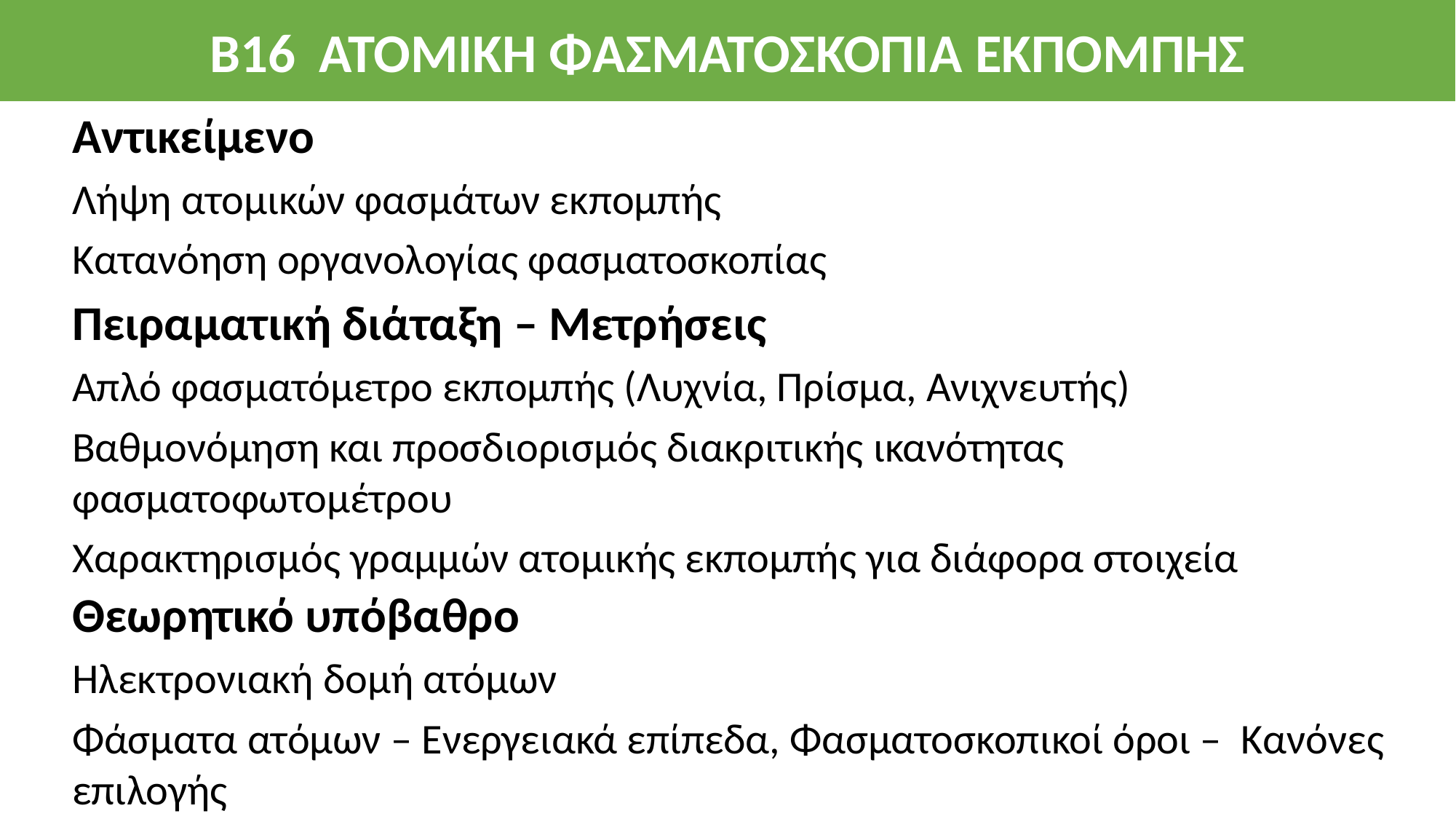

ΑΝΙΧΝΕΥΤΗΣ CCD (Charge Coupled Devices)
ΔΙΑΤΑΞΗ ΣΥΖΕΥΓΜΕΝΩΝ ΦΟΡΤΙΩΝ
Β16	ΑΤΟΜΙΚΗ ΦΑΣΜΑΤΟΣΚΟΠΙΑ ΕΚΠΟΜΠΗΣ
Αντικείμενο
Λήψη ατομικών φασμάτων εκπομπής
Κατανόηση οργανολογίας φασματοσκοπίας
Πειραματική διάταξη – Μετρήσεις
Απλό φασματόμετρο εκπομπής (Λυχνία, Πρίσμα, Ανιχνευτής)
Βαθμονόμηση και προσδιορισμός διακριτικής ικανότητας φασματοφωτομέτρου
Χαρακτηρισμός γραμμών ατομικής εκπομπής για διάφορα στοιχεία
Θεωρητικό υπόβαθρο
Ηλεκτρονιακή δομή ατόμων
Φάσματα ατόμων – Ενεργειακά επίπεδα, Φασματοσκοπικοί όροι –  Κανόνες επιλογής